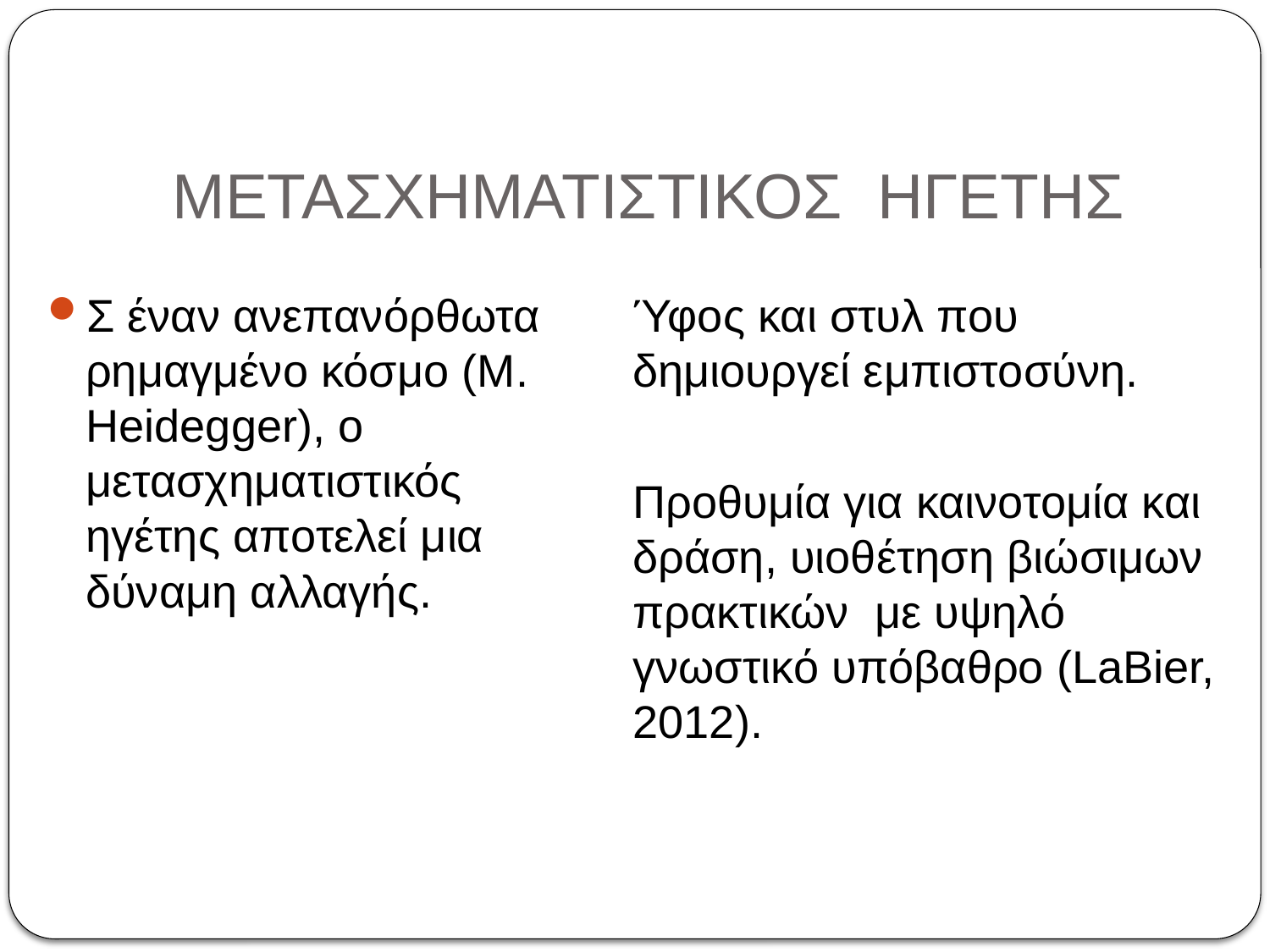

# ΜΕΤΑΣΧΗΜΑΤΙΣΤΙΚΟΣ  ΗΓΕΤΗΣ
Σ έναν ανεπανόρθωτα ρημαγμένο κόσμο (Μ. Heidegger), ο μετασχηματιστικός ηγέτης αποτελεί μια δύναμη αλλαγής.
Ύφος και στυλ που δημιουργεί εμπιστοσύνη.

Προθυμία για καινοτομία και δράση, υιοθέτηση βιώσιμων  πρακτικών  με υψηλό γνωστικό υπόβαθρο (LaBier, 2012).